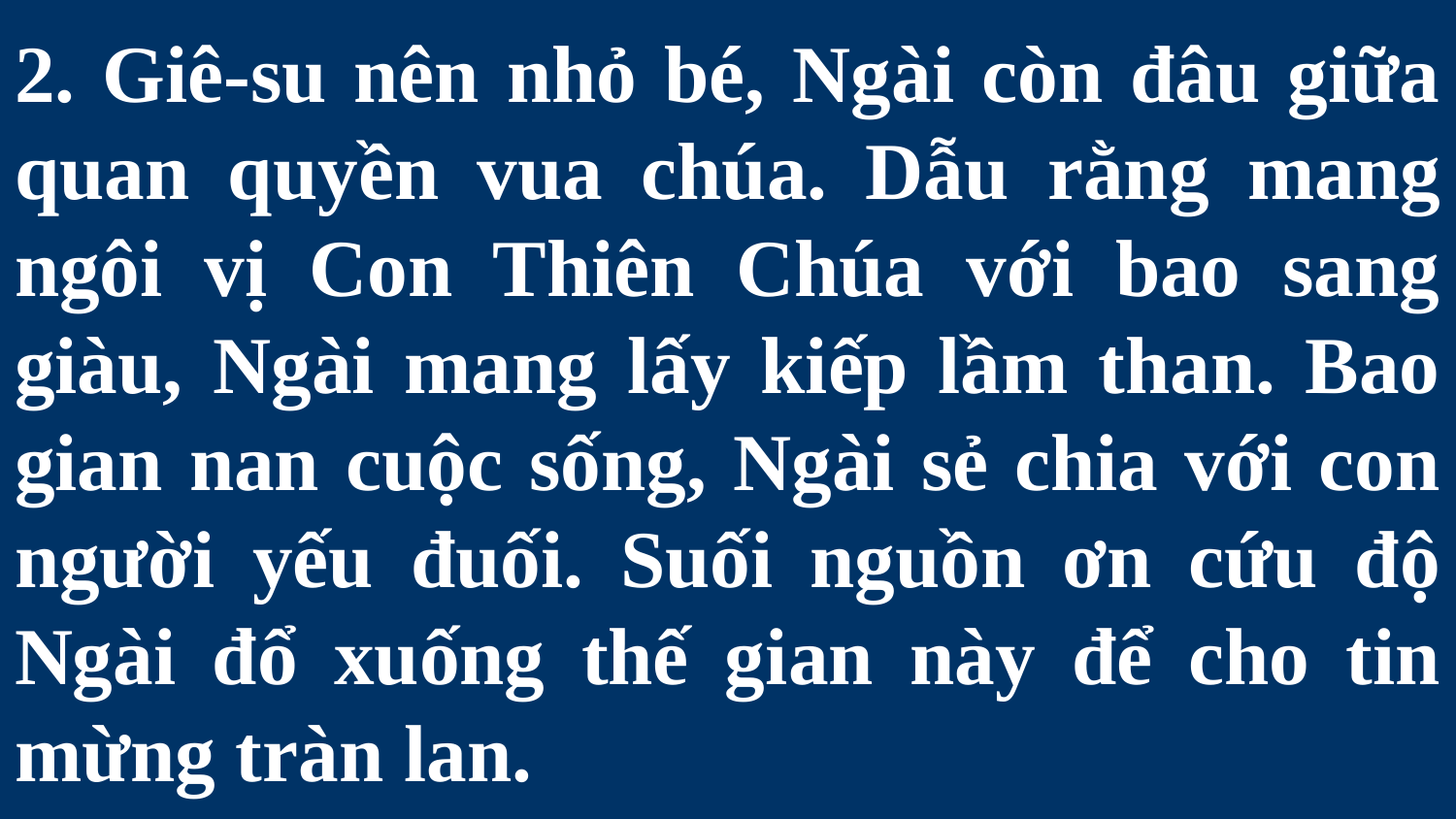

# 2. Giê-su nên nhỏ bé, Ngài còn đâu giữa quan quyền vua chúa. Dẫu rằng mang ngôi vị Con Thiên Chúa với bao sang giàu, Ngài mang lấy kiếp lầm than. Bao gian nan cuộc sống, Ngài sẻ chia với con người yếu đuối. Suối nguồn ơn cứu độ Ngài đổ xuống thế gian này để cho tin mừng tràn lan.